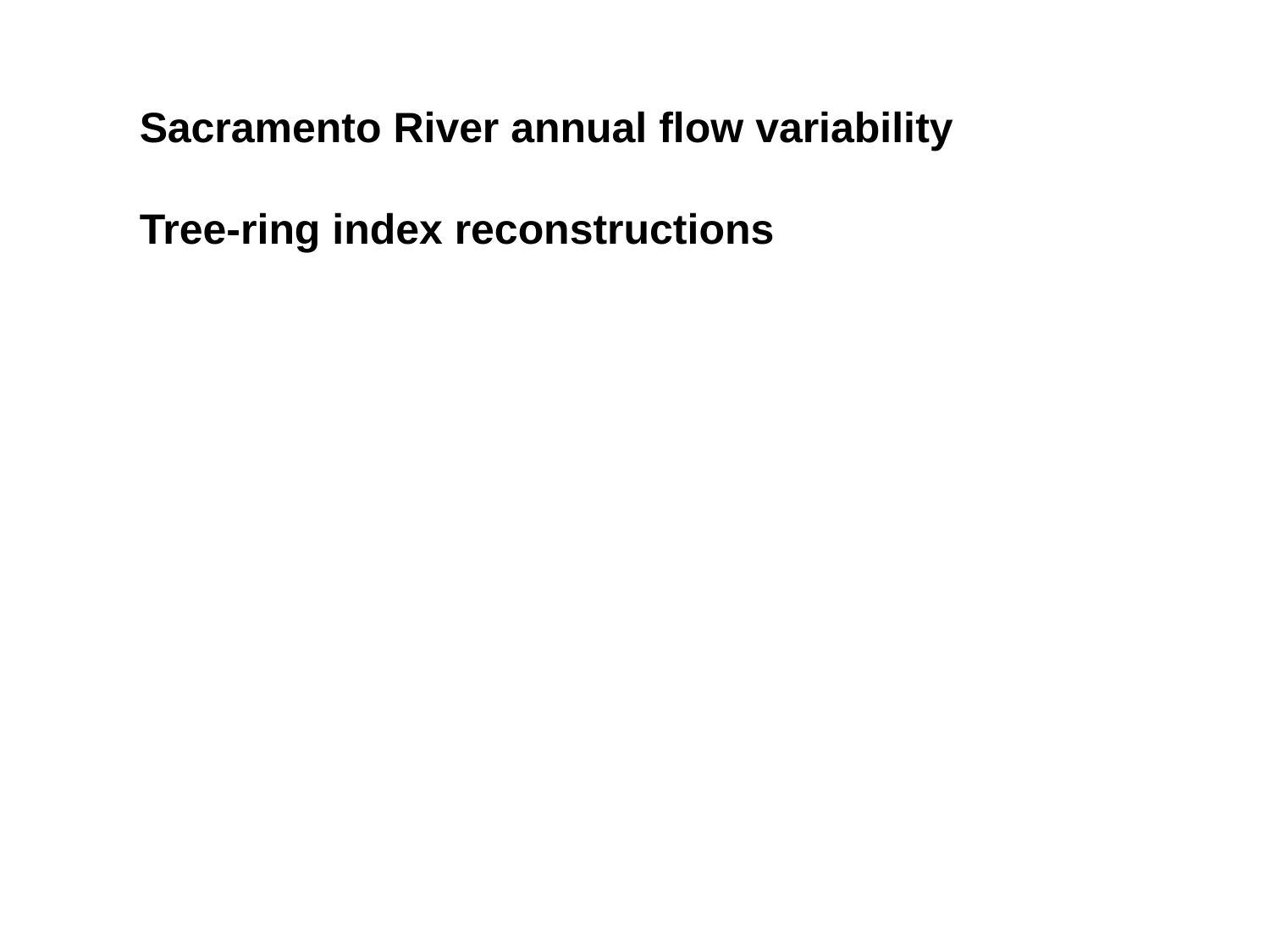

Sacramento River annual flow variability

Tree-ring index reconstructions